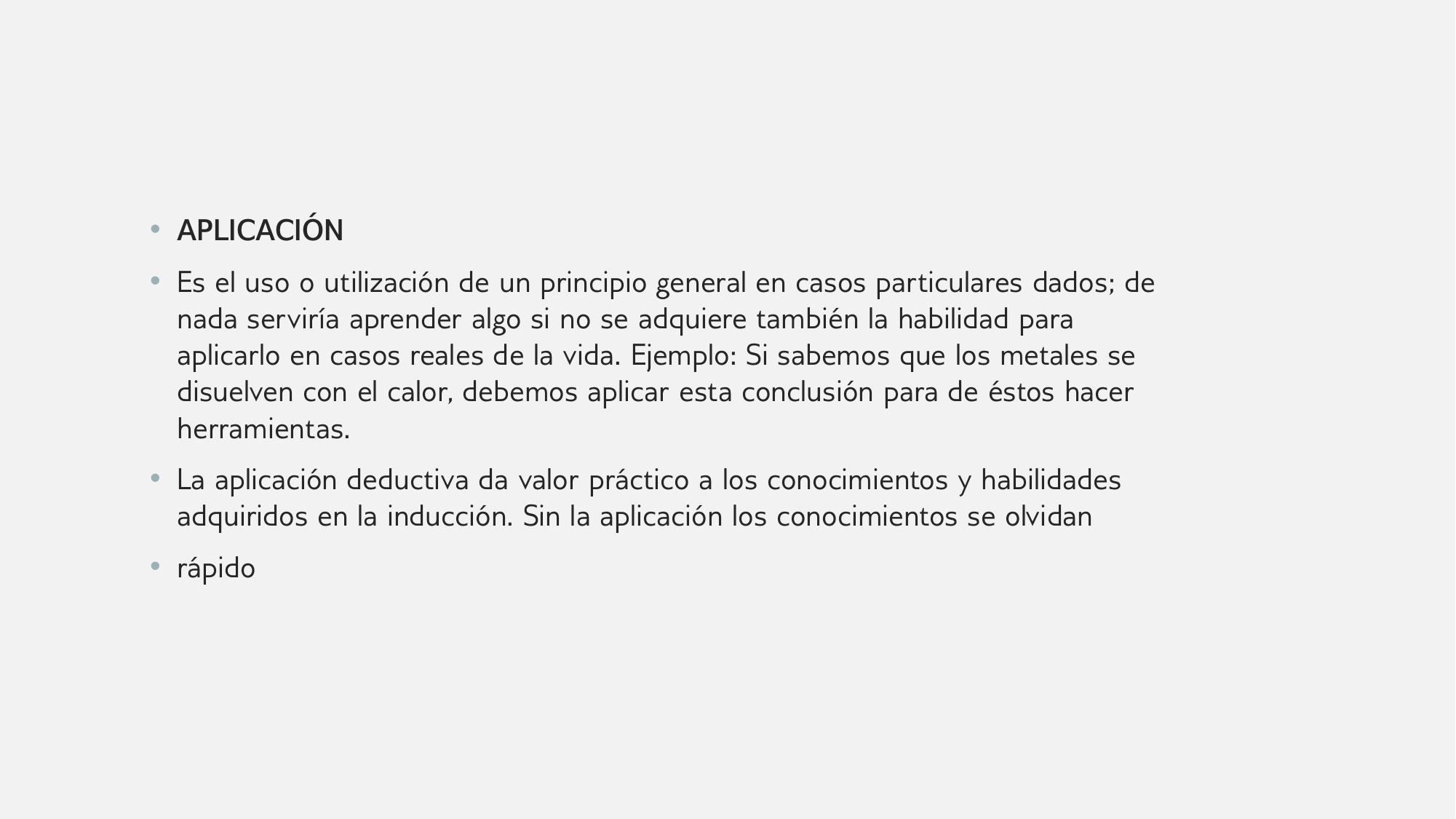

APLICACIÓN
Es el uso o utilización de un principio general en casos particulares dados; de nada serviría aprender algo si no se adquiere también la habilidad para aplicarlo en casos reales de la vida. Ejemplo: Si sabemos que los metales se disuelven con el calor, debemos aplicar esta conclusión para de éstos hacer herramientas.
La aplicación deductiva da valor práctico a los conocimientos y habilidades adquiridos en la inducción. Sin la aplicación los conocimientos se olvidan
rápido